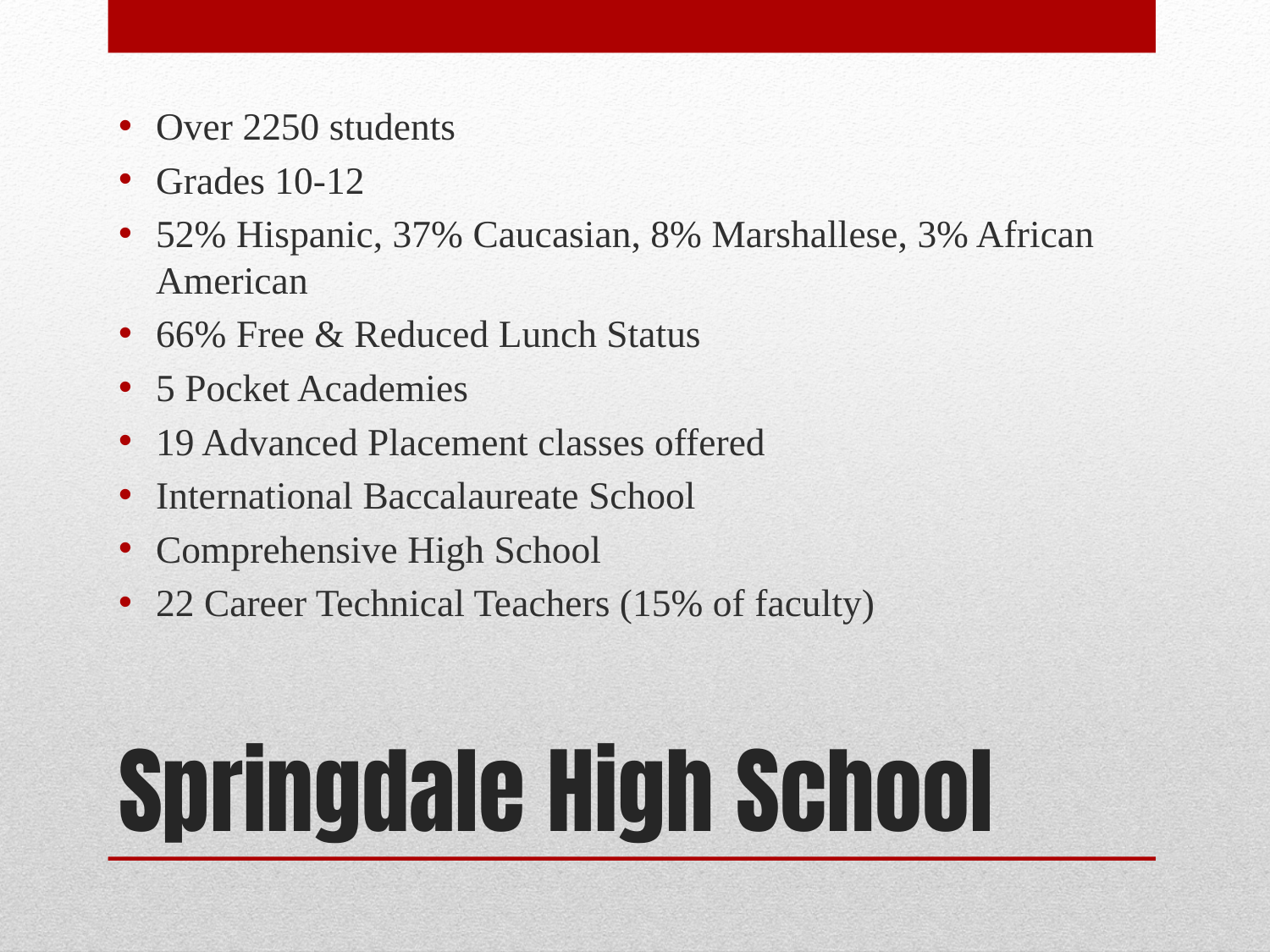

Over 2250 students
Grades 10-12
52% Hispanic, 37% Caucasian, 8% Marshallese, 3% African American
66% Free & Reduced Lunch Status
5 Pocket Academies
19 Advanced Placement classes offered
International Baccalaureate School
Comprehensive High School
22 Career Technical Teachers (15% of faculty)

# Springdale High School